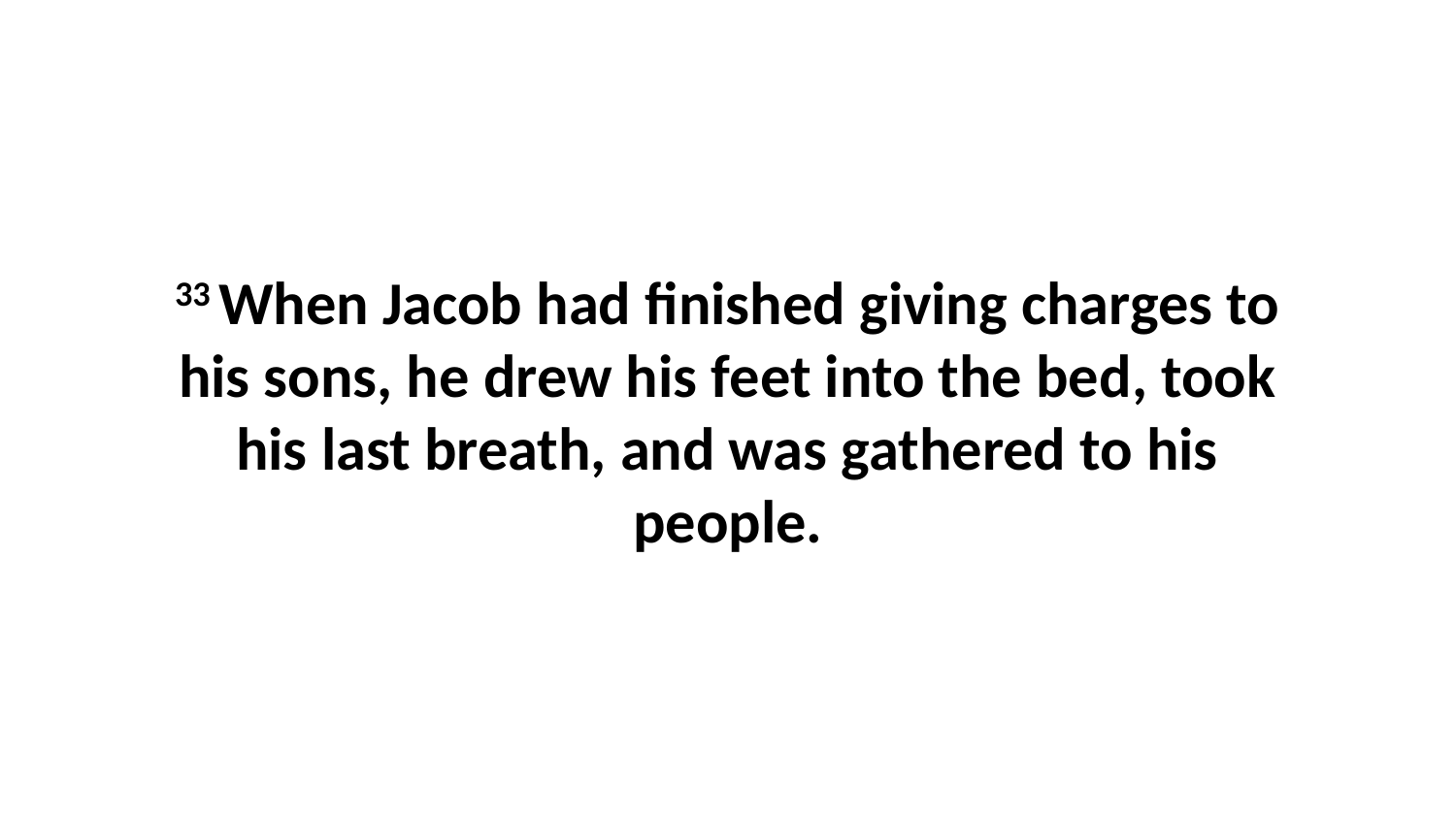

33 When Jacob had finished giving charges to his sons, he drew his feet into the bed, took his last breath, and was gathered to his people.